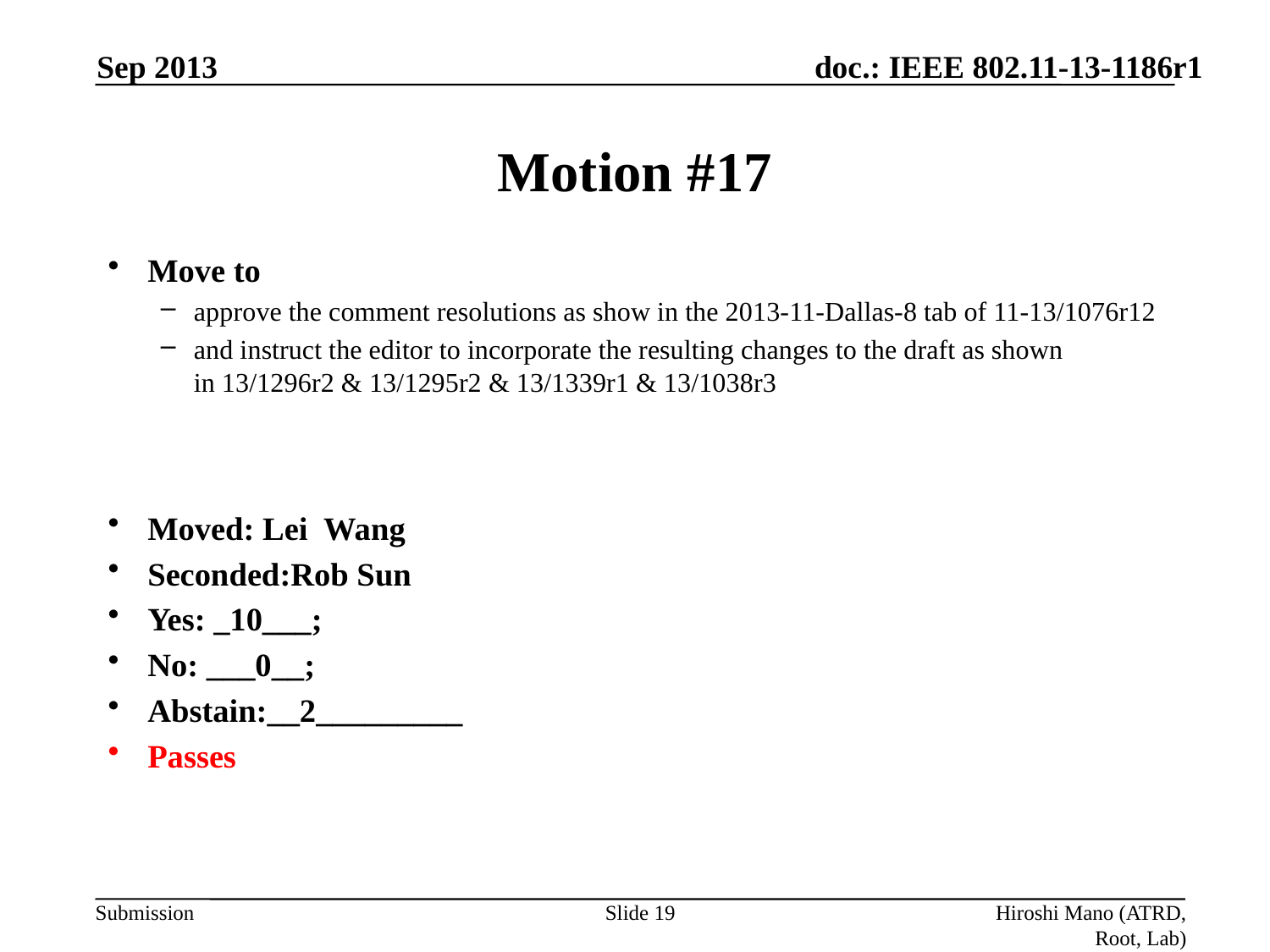

Sep 2013
# Motion #17
Move to
approve the comment resolutions as show in the 2013-11-Dallas-8 tab of 11-13/1076r12
and instruct the editor to incorporate the resulting changes to the draft as shown in 13/1296r2 & 13/1295r2 & 13/1339r1 & 13/1038r3

Moved: Lei  Wang
Seconded:Rob Sun
Yes: _10___;
No: ___0__;
Abstain:__2_________
Passes

Slide 19
Hiroshi Mano (ATRD, Root, Lab)